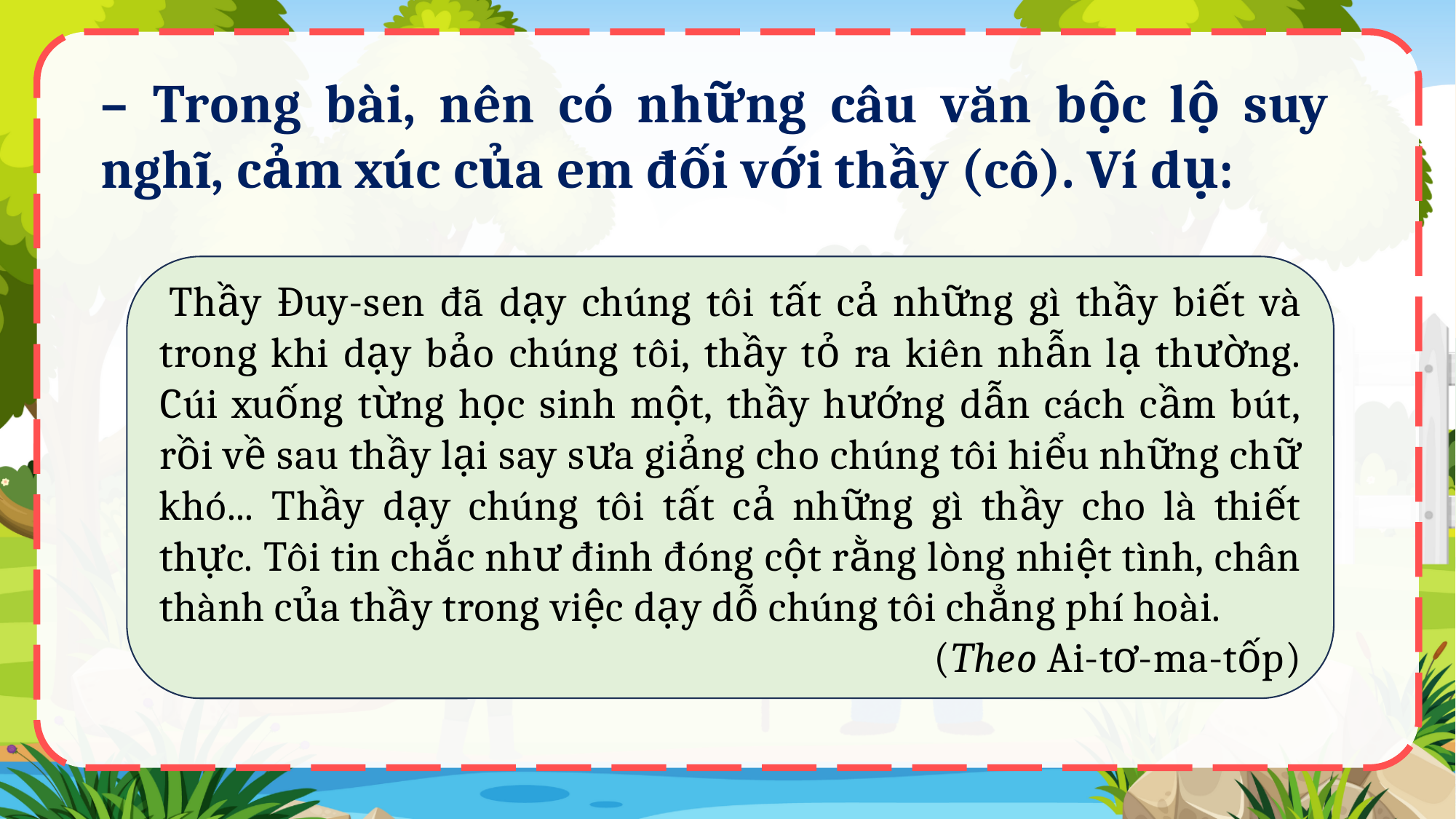

– Trong bài, nên có những câu văn bộc lộ suy nghĩ, cảm xúc của em đối với thầy (cô). Ví dụ:
 Thầy Đuy-sen đã dạy chúng tôi tất cả những gì thầy biết và trong khi dạy bảo chúng tôi, thầy tỏ ra kiên nhẫn lạ thường. Cúi xuống từng học sinh một, thầy hướng dẫn cách cầm bút, rồi về sau thầy lại say sưa giảng cho chúng tôi hiểu những chữ khó... Thầy dạy chúng tôi tất cả những gì thầy cho là thiết thực. Tôi tin chắc như đinh đóng cột rằng lòng nhiệt tình, chân thành của thầy trong việc dạy dỗ chúng tôi chẳng phí hoài.
(Theo Ai-tơ-ma-tốp)